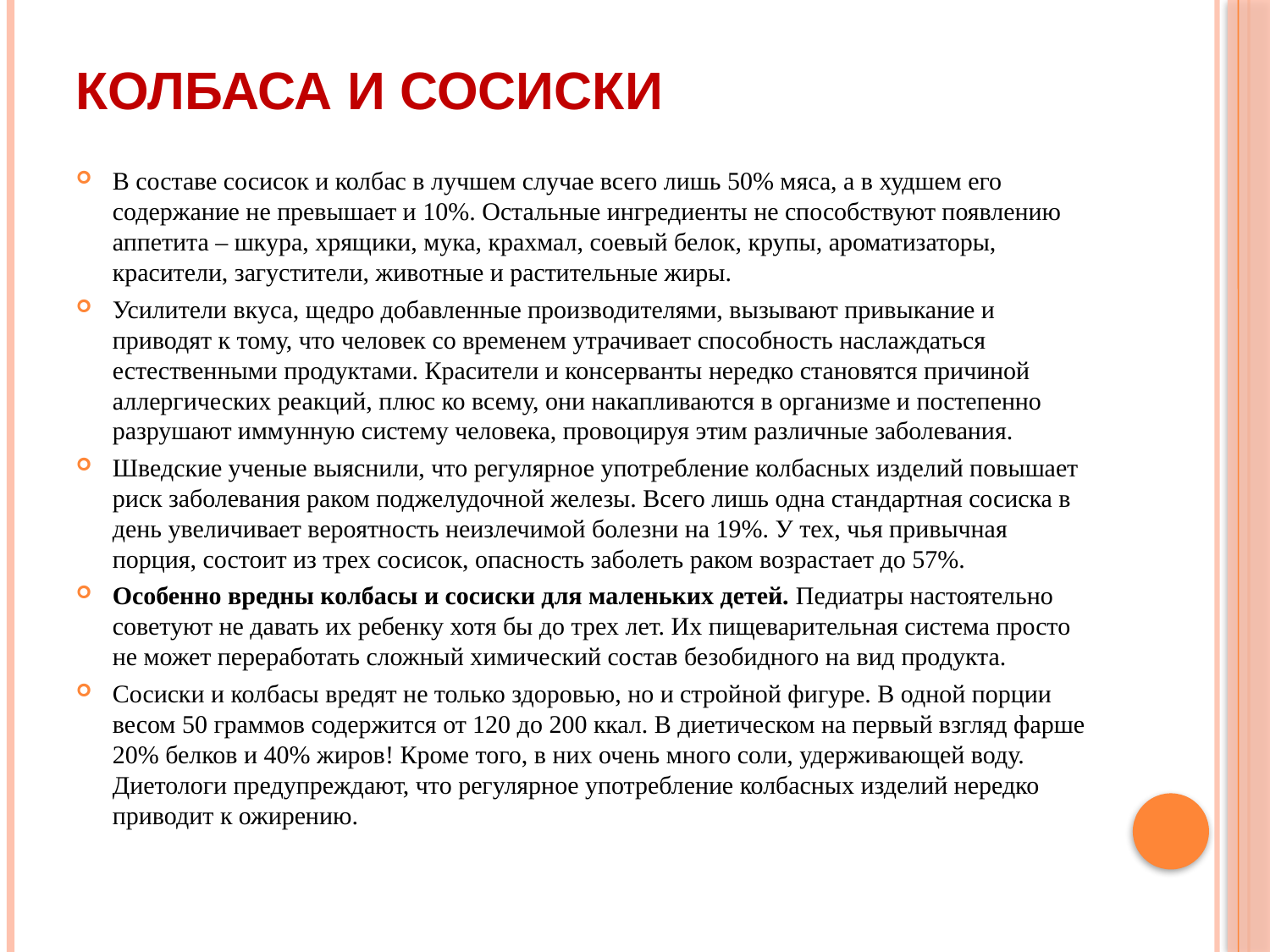

# Колбаса и сосиски
В составе сосисок и колбас в лучшем случае всего лишь 50% мяса, а в худшем его содержание не превышает и 10%. Остальные ингредиенты не способствуют появлению аппетита – шкура, хрящики, мука, крахмал, соевый белок, крупы, ароматизаторы, красители, загустители, животные и растительные жиры.
Усилители вкуса, щедро добавленные производителями, вызывают привыкание и приводят к тому, что человек со временем утрачивает способность наслаждаться естественными продуктами. Красители и консерванты нередко становятся причиной аллергических реакций, плюс ко всему, они накапливаются в организме и постепенно разрушают иммунную систему человека, провоцируя этим различные заболевания.
Шведские ученые выяснили, что регулярное употребление колбасных изделий повышает риск заболевания раком поджелудочной железы. Всего лишь одна стандартная сосиска в день увеличивает вероятность неизлечимой болезни на 19%. У тех, чья привычная порция, состоит из трех сосисок, опасность заболеть раком возрастает до 57%.
Особенно вредны колбасы и сосиски для маленьких детей. Педиатры настоятельно советуют не давать их ребенку хотя бы до трех лет. Их пищеварительная система просто не может переработать сложный химический состав безобидного на вид продукта.
Сосиски и колбасы вредят не только здоровью, но и стройной фигуре. В одной порции весом 50 граммов содержится от 120 до 200 ккал. В диетическом на первый взгляд фарше 20% белков и 40% жиров! Кроме того, в них очень много соли, удерживающей воду. Диетологи предупреждают, что регулярное употребление колбасных изделий нередко приводит к ожирению.